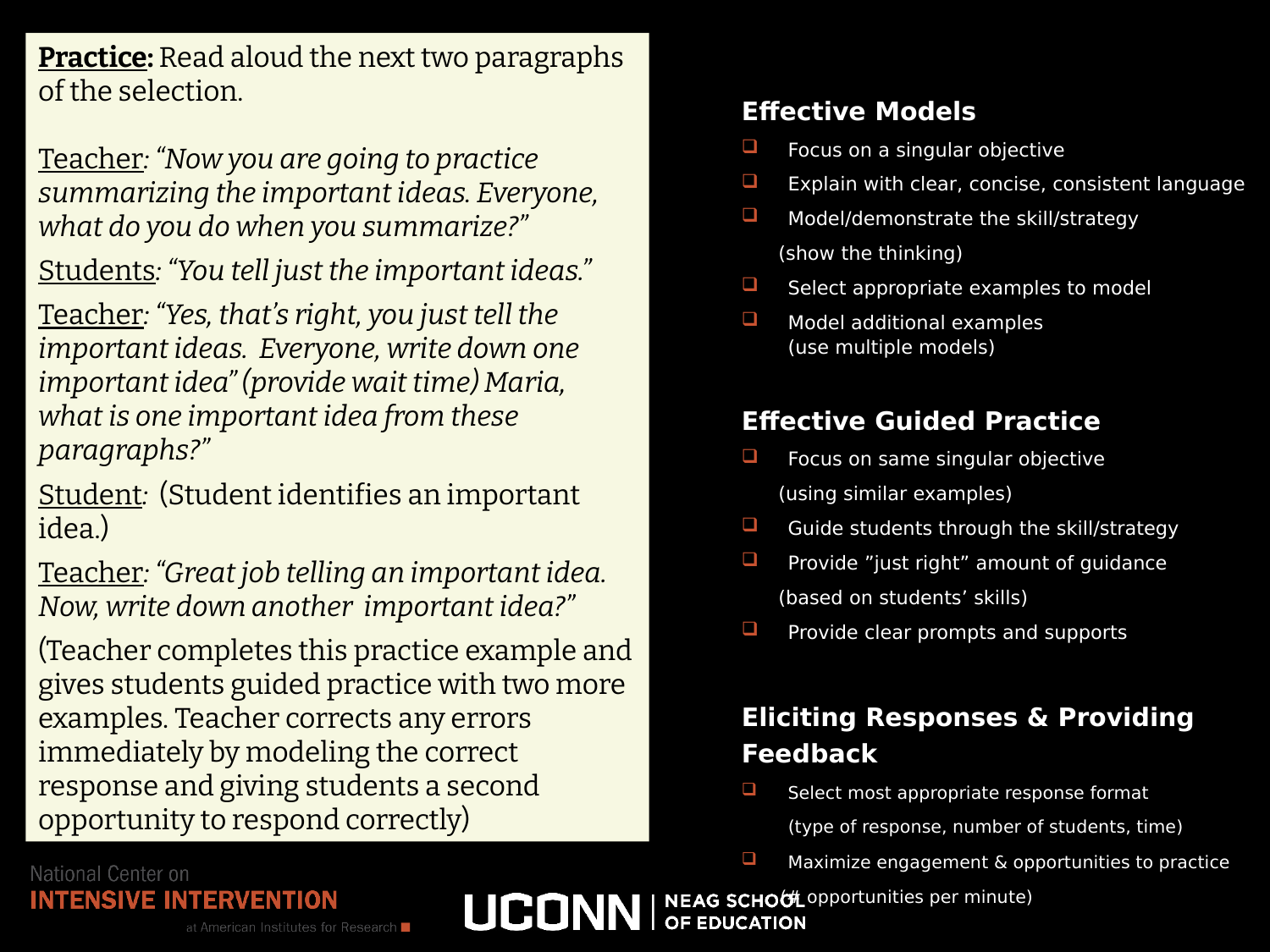

Practice: Read aloud the next two paragraphs of the selection.

Teacher: “Now you are going to practice summarizing the important ideas. Everyone, what do you do when you summarize?”
Students: “You tell just the important ideas.”
Teacher: “Yes, that’s right, you just tell the important ideas.  Everyone, write down one important idea” (provide wait time) Maria, what is one important idea from these paragraphs?”
Student:  (Student identifies an important idea.)
Teacher: “Great job telling an important idea. Now, write down another  important idea?”
(Teacher completes this practice example and gives students guided practice with two more examples. Teacher corrects any errors immediately by modeling the correct response and giving students a second opportunity to respond correctly)
Effective Models
Focus on a singular objective
Explain with clear, concise, consistent language
Model/demonstrate the skill/strategy
      (show the thinking)
Select appropriate examples to model
Model additional examples
(use multiple models)

Effective Guided Practice
Focus on same singular objective
      (using similar examples)
Guide students through the skill/strategy
Provide ”just right” amount of guidance
      (based on students’ skills)
Provide clear prompts and supports

Eliciting Responses & Providing Feedback
Select most appropriate response format
(type of response, number of students, time)
Maximize engagement & opportunities to practice
       (# opportunities per minute)